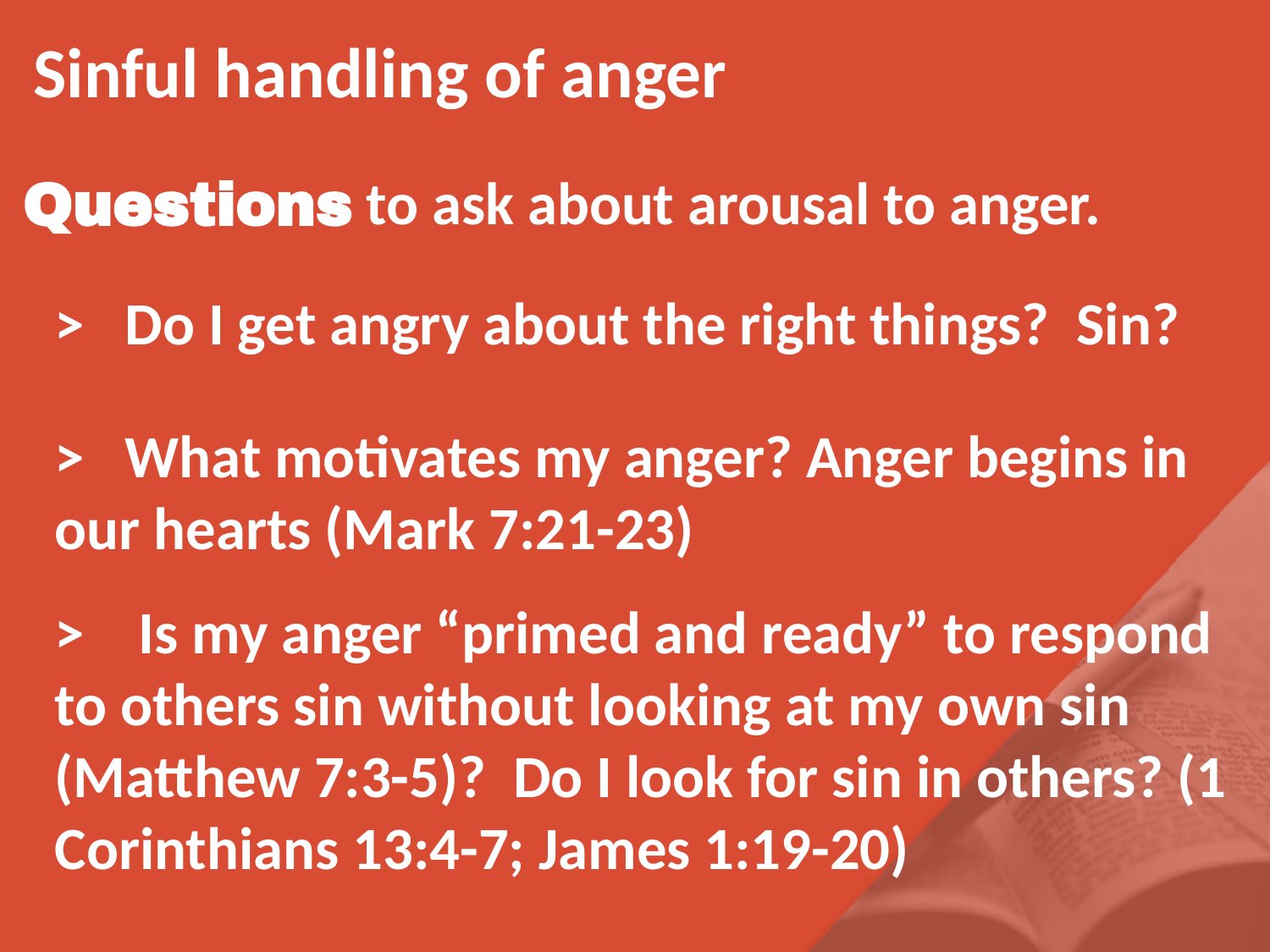

Sinful handling of anger
Questions to ask about arousal to anger.
>   Do I get angry about the right things?  Sin?
>   What motivates my anger? Anger begins in our hearts (Mark 7:21-23)

>    Is my anger “primed and ready” to respond to others sin without looking at my own sin
(Matthew 7:3-5)?  Do I look for sin in others? (1 Corinthians 13:4-7; James 1:19-20)